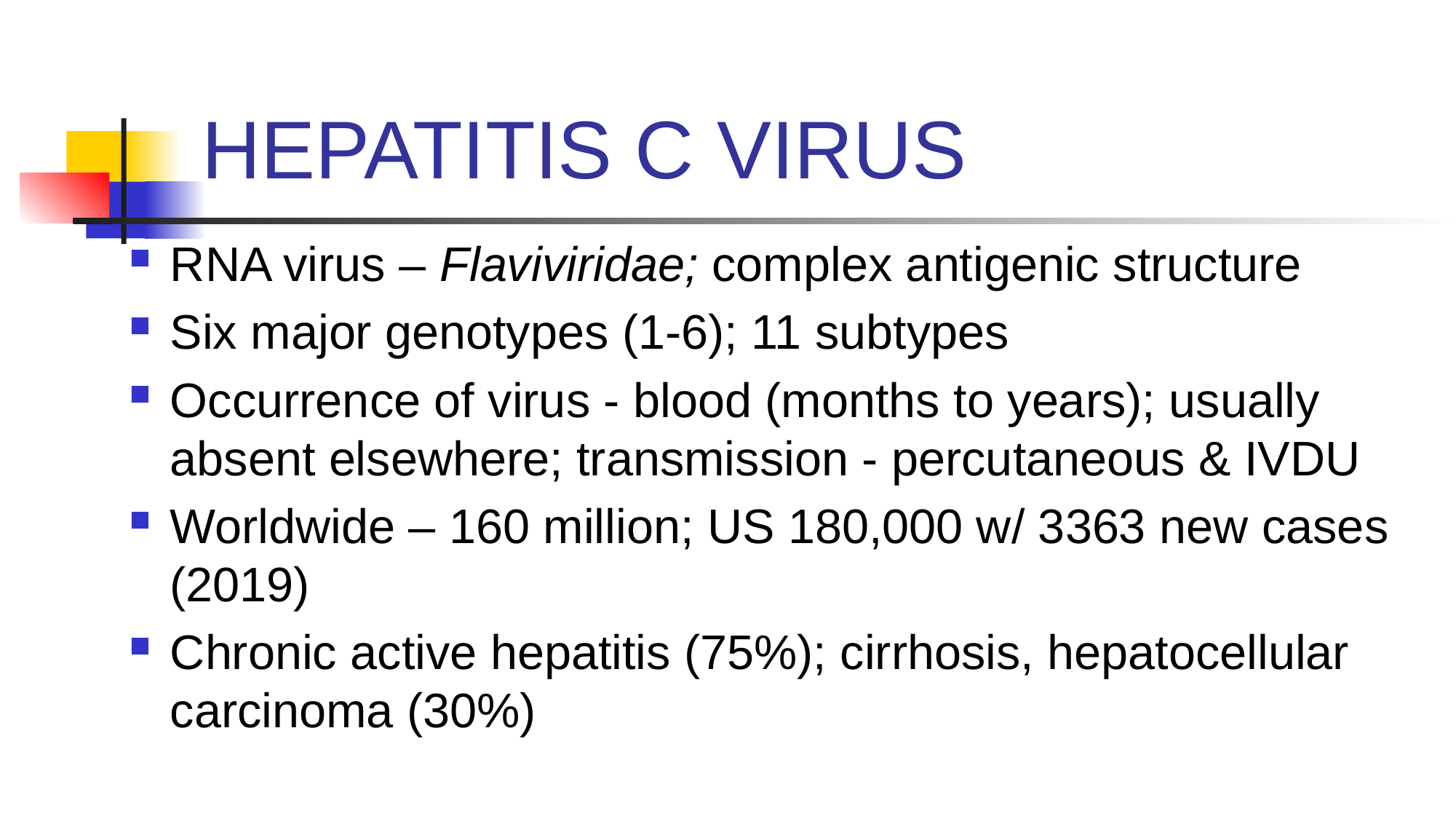

# HEPATITIS C VIRUS
RNA virus – Flaviviridae; complex antigenic structure
Six major genotypes (1-6); 11 subtypes
Occurrence of virus - blood (months to years); usually absent elsewhere; transmission - percutaneous & IVDU
Worldwide – 160 million; US 180,000 w/ 3363 new cases (2019)
Chronic active hepatitis (75%); cirrhosis, hepatocellular carcinoma (30%)